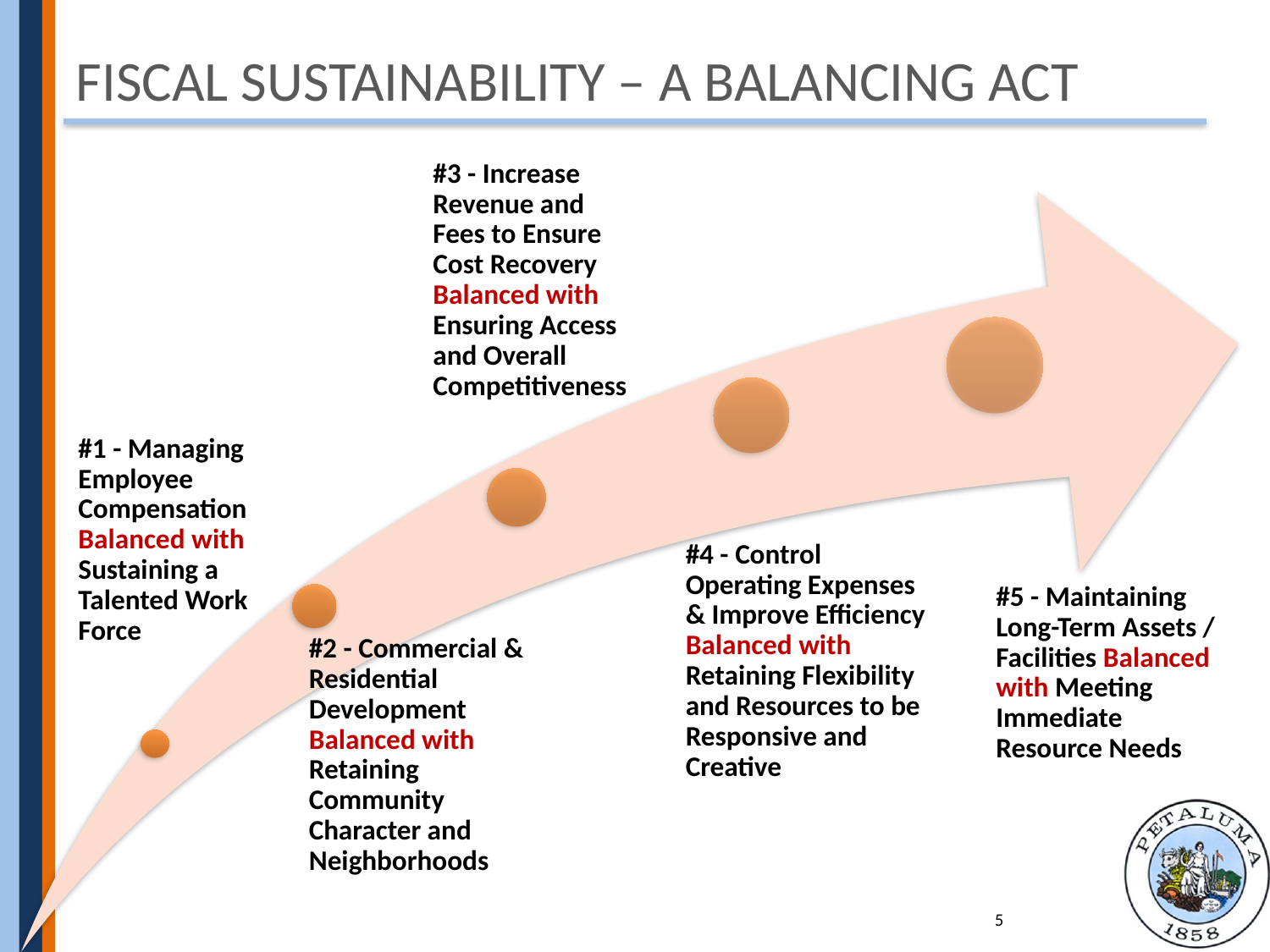

# Fiscal sustainability – a balancing act
#1 - Managing Employee Compensation Balanced with Sustaining a Talented Work Force
#2 - Commercial & Residential Development Balanced with Retaining Community Character and Neighborhoods
#3 - Increase Revenue and Fees to Ensure Cost Recovery Balanced with Ensuring Access and Overall Competitiveness
#4 - Control Operating Expenses & Improve Efficiency Balanced with Retaining Flexibility and Resources to be Responsive and Creative
#5 - Maintaining Long-Term Assets / Facilities Balanced with Meeting Immediate Resource Needs
5